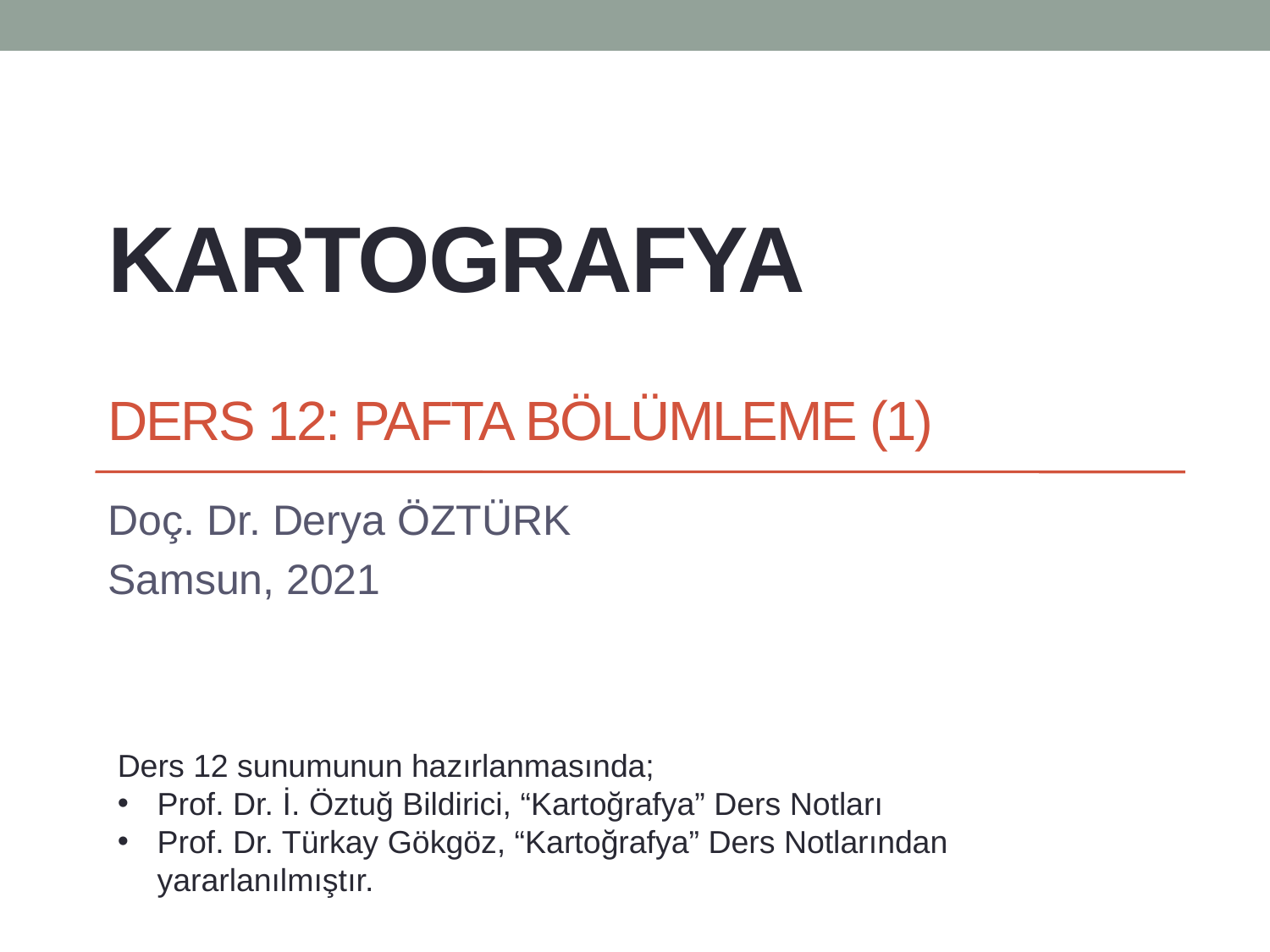

# KARTOGRAFYA Ders 12: PAFTA BÖLÜMLEME (1)
Doç. Dr. Derya ÖZTÜRK
Samsun, 2021
Ders 12 sunumunun hazırlanmasında;
Prof. Dr. İ. Öztuğ Bildirici, “Kartoğrafya” Ders Notları
Prof. Dr. Türkay Gökgöz, “Kartoğrafya” Ders Notlarından yararlanılmıştır.